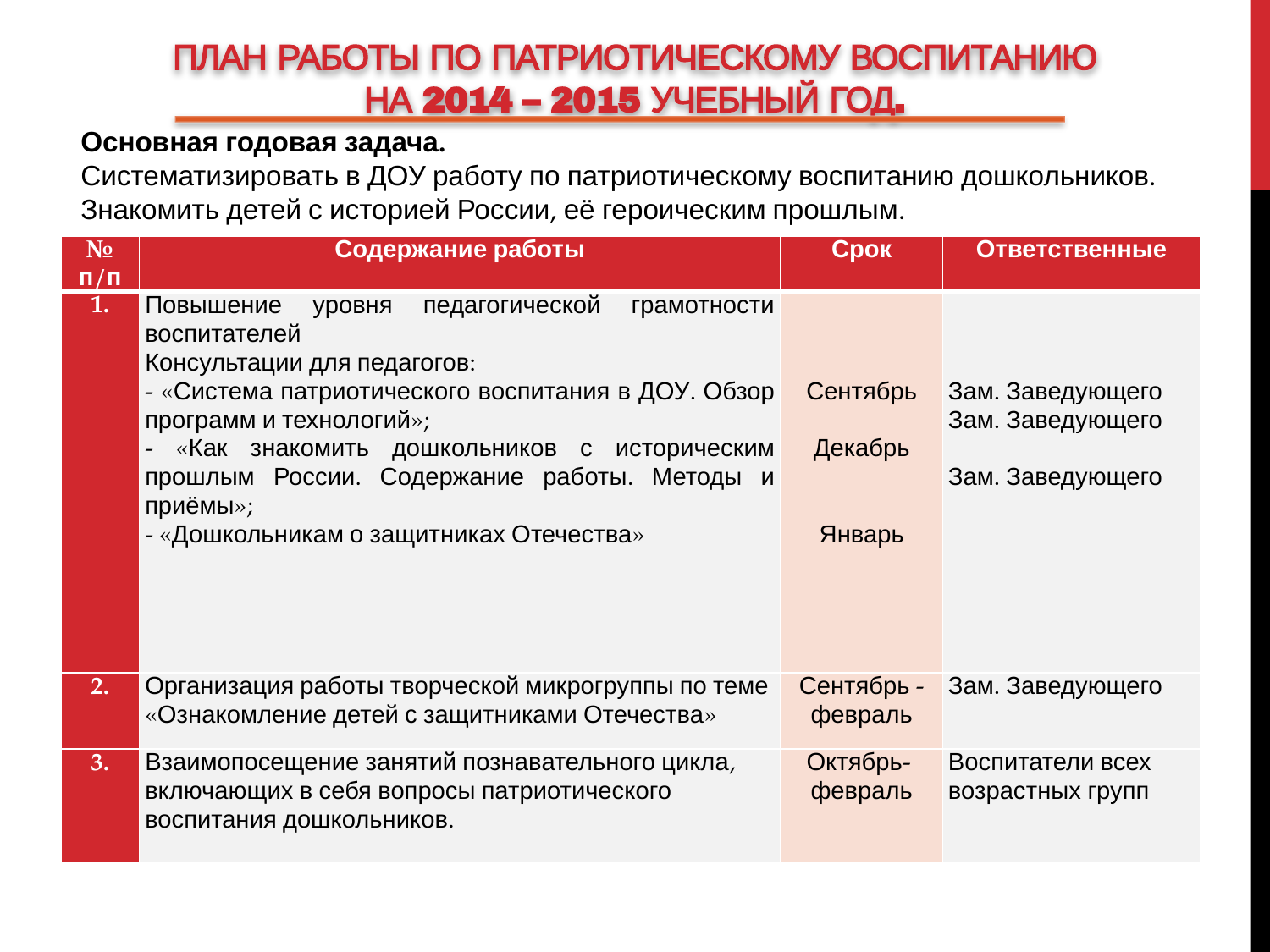

# План работы по патриотическому воспитанию На 2014 – 2015 учебный год.

Основная годовая задача.
Систематизировать в ДОУ работу по патриотическому воспитанию дошкольников.
Знакомить детей с историей России, её героическим прошлым.
| № п/п | Содержание работы | Срок | Ответственные |
| --- | --- | --- | --- |
| 1. | Повышение уровня педагогической грамотности воспитателей Консультации для педагогов: - «Система патриотического воспитания в ДОУ. Обзор программ и технологий»; - «Как знакомить дошкольников с историческим прошлым России. Содержание работы. Методы и приёмы»; - «Дошкольникам о защитниках Отечества» | Сентябрь   Декабрь     Январь | Зам. Заведующего Зам. Заведующего   Зам. Заведующего |
| 2. | Организация работы творческой микрогруппы по теме «Ознакомление детей с защитниками Отечества» | Сентябрь - февраль | Зам. Заведующего |
| 3. | Взаимопосещение занятий познавательного цикла, включающих в себя вопросы патриотического воспитания дошкольников. | Октябрь- февраль | Воспитатели всех возрастных групп |